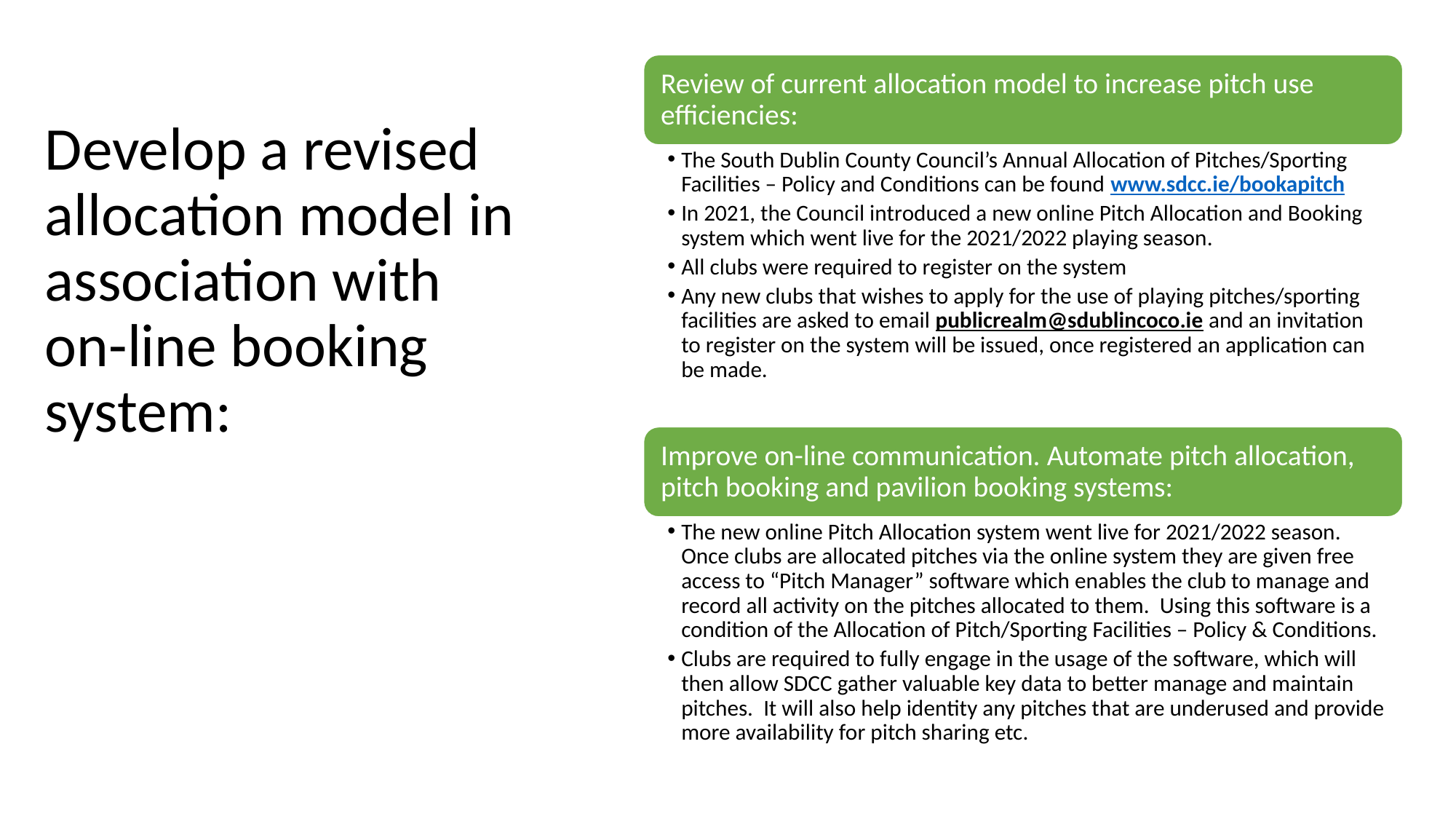

Review of current allocation model to increase pitch use efficiencies:
The South Dublin County Council’s Annual Allocation of Pitches/Sporting Facilities – Policy and Conditions can be found www.sdcc.ie/bookapitch
In 2021, the Council introduced a new online Pitch Allocation and Booking system which went live for the 2021/2022 playing season.
All clubs were required to register on the system
Any new clubs that wishes to apply for the use of playing pitches/sporting facilities are asked to email publicrealm@sdublincoco.ie and an invitation to register on the system will be issued, once registered an application can be made.

Improve on-line communication. Automate pitch allocation, pitch booking and pavilion booking systems:
The new online Pitch Allocation system went live for 2021/2022 season.  Once clubs are allocated pitches via the online system they are given free access to “Pitch Manager” software which enables the club to manage and record all activity on the pitches allocated to them.  Using this software is a condition of the Allocation of Pitch/Sporting Facilities – Policy & Conditions.
Clubs are required to fully engage in the usage of the software, which will then allow SDCC gather valuable key data to better manage and maintain pitches.  It will also help identity any pitches that are underused and provide more availability for pitch sharing etc.

# Develop a revised allocation model in association with on-line booking system: